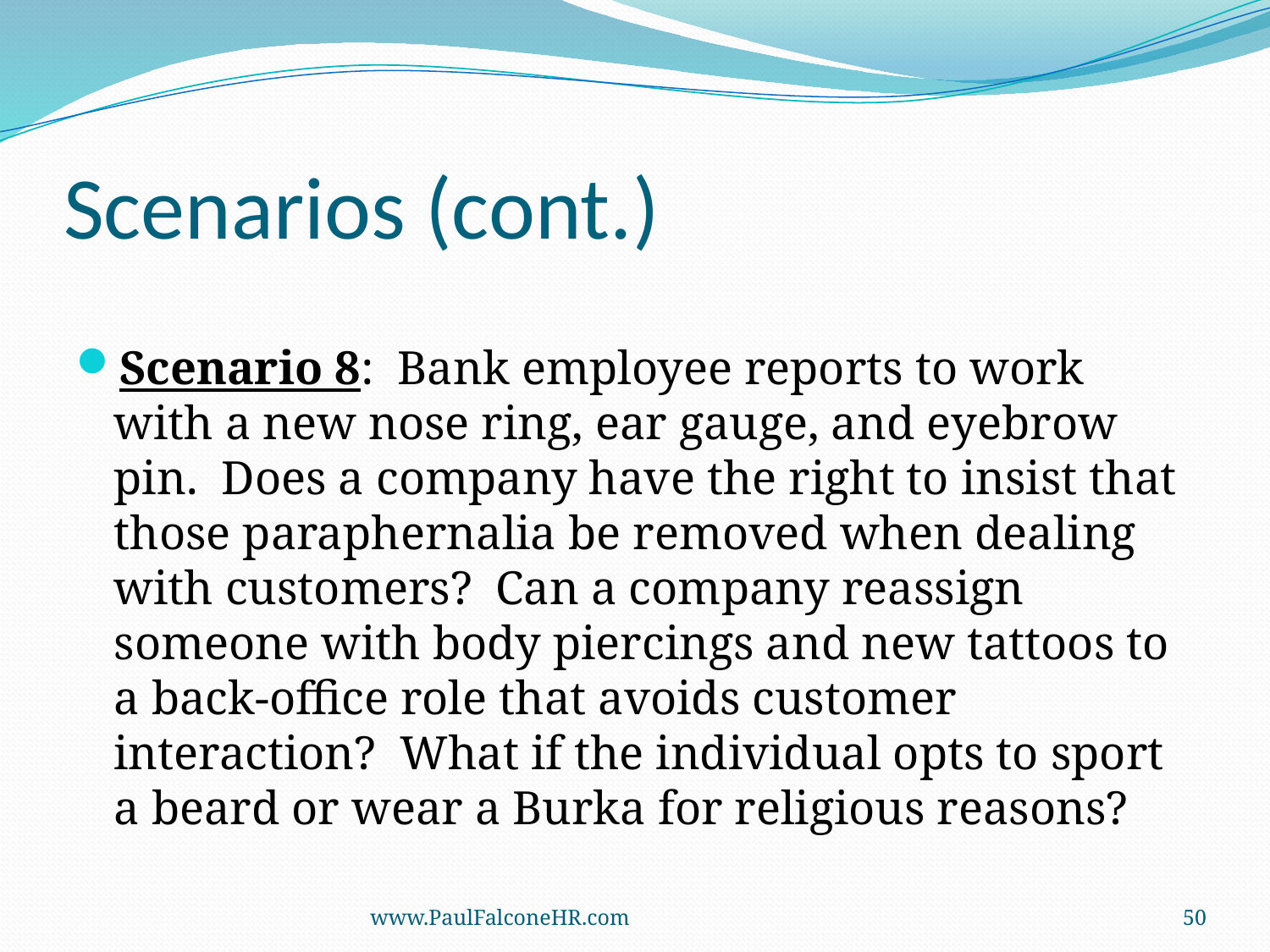

# Scenarios (cont.)

Scenario 8:  Bank employee reports to work with a new nose ring, ear gauge, and eyebrow pin.  Does a company have the right to insist that those paraphernalia be removed when dealing with customers?  Can a company reassign someone with body piercings and new tattoos to a back-office role that avoids customer interaction?  What if the individual opts to sport a beard or wear a Burka for religious reasons?
www.PaulFalconeHR.com
50